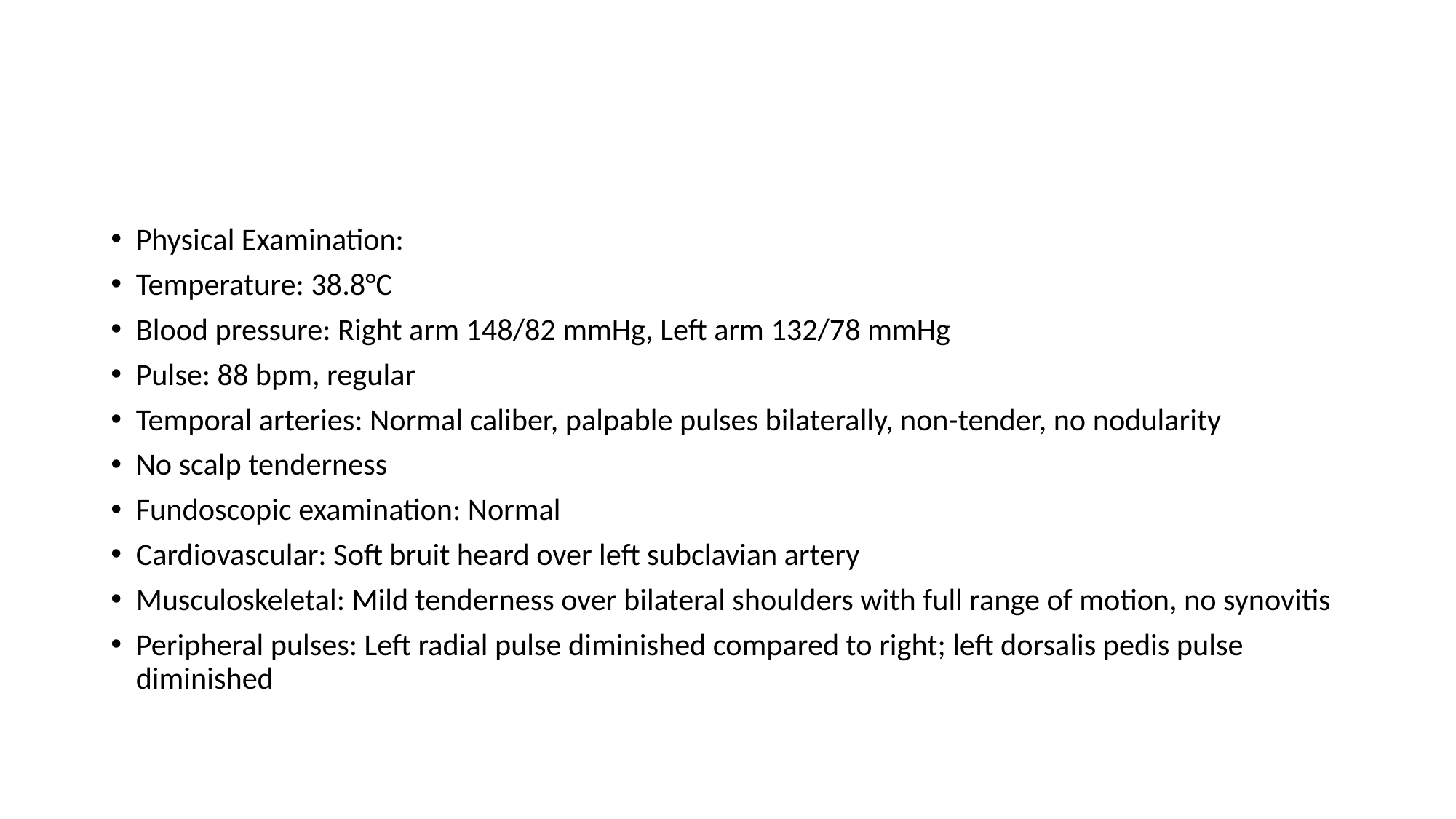

#
Physical Examination:
Temperature: 38.8°C
Blood pressure: Right arm 148/82 mmHg, Left arm 132/78 mmHg
Pulse: 88 bpm, regular
Temporal arteries: Normal caliber, palpable pulses bilaterally, non-tender, no nodularity
No scalp tenderness
Fundoscopic examination: Normal
Cardiovascular: Soft bruit heard over left subclavian artery
Musculoskeletal: Mild tenderness over bilateral shoulders with full range of motion, no synovitis
Peripheral pulses: Left radial pulse diminished compared to right; left dorsalis pedis pulse diminished